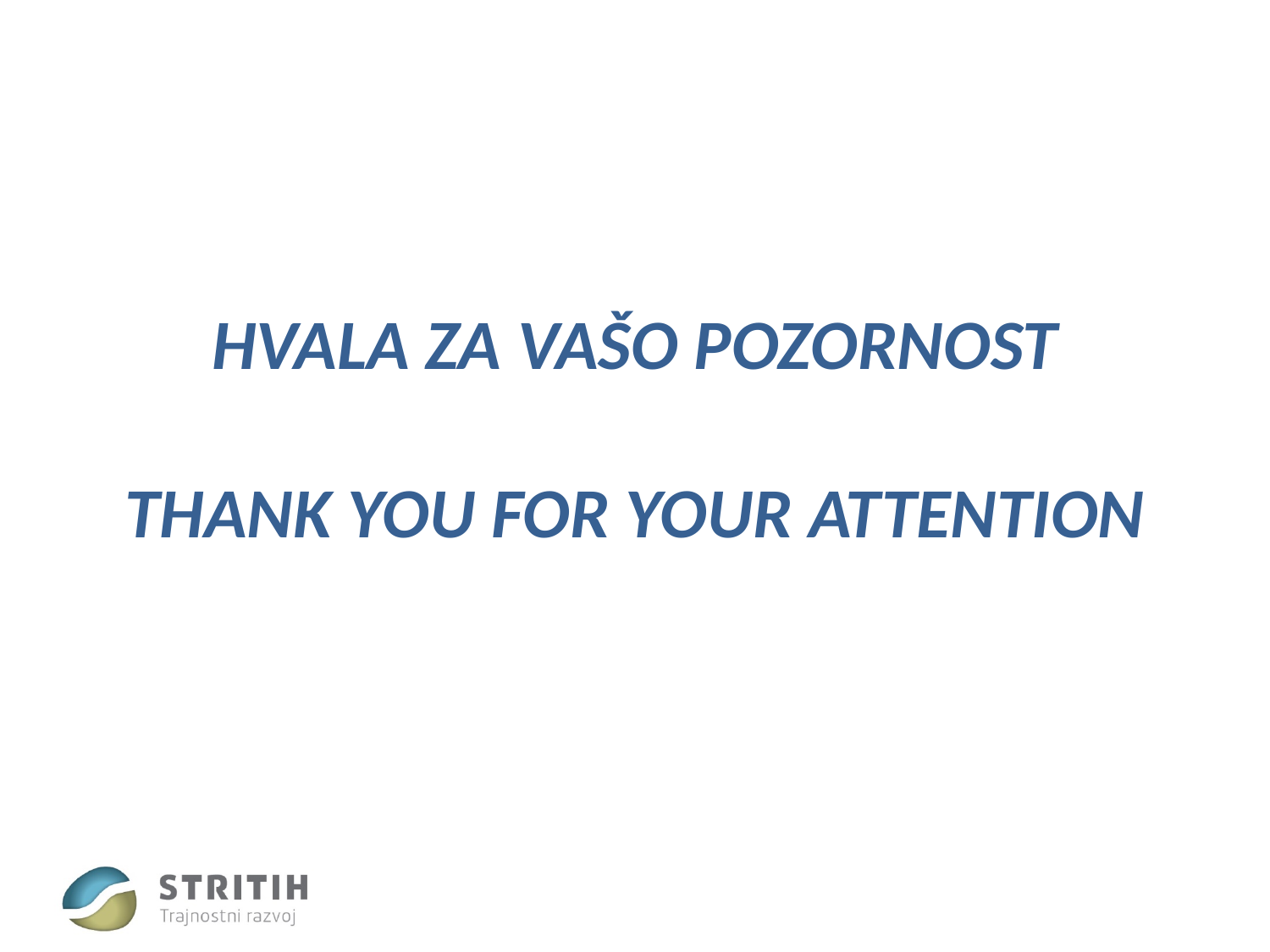

# HVALA ZA VAŠO POZORNOST THANK YOU FOR YOUR ATTENTION